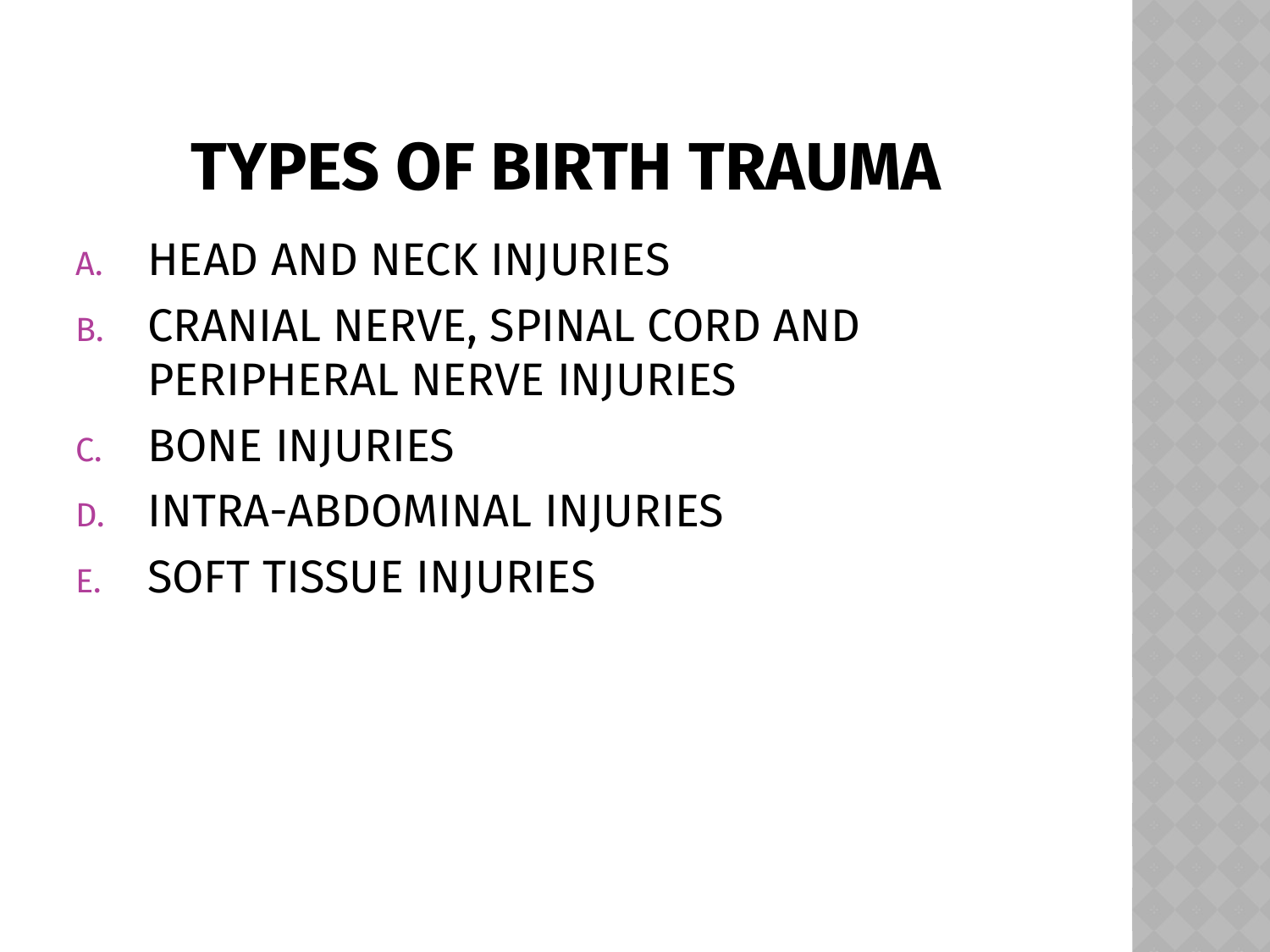

# Types of birth trauma
HEAD AND NECK INJURIES
CRANIAL NERVE, SPINAL CORD AND PERIPHERAL NERVE INJURIES
BONE INJURIES
INTRA-ABDOMINAL INJURIES
SOFT TISSUE INJURIES